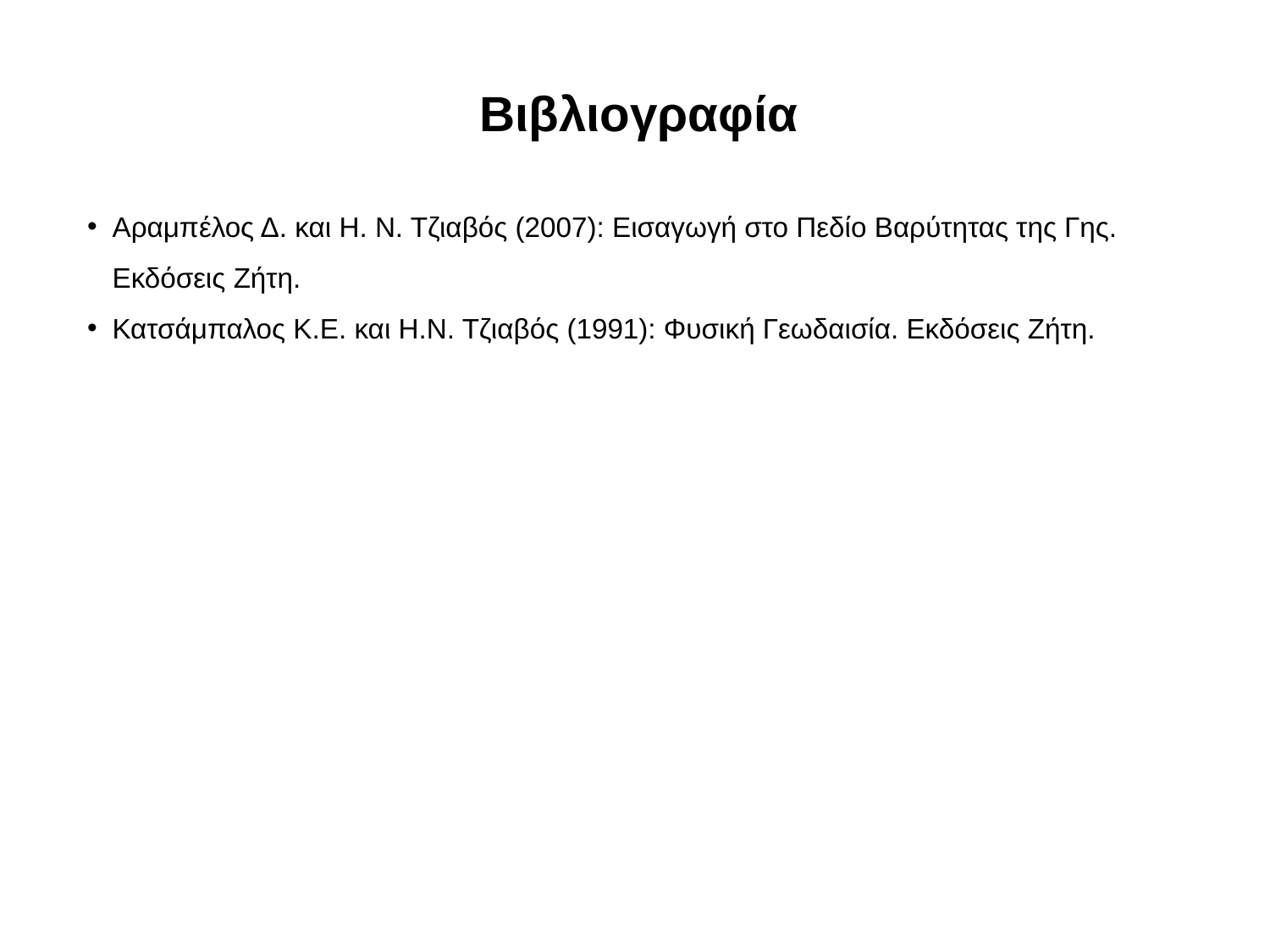

Βιβλιογραφία
Αραμπέλος Δ. και Η. Ν. Τζιαβός (2007): Εισαγωγή στο Πεδίο Βαρύτητας της Γης. Εκδόσεις Ζήτη.
Κατσάμπαλος Κ.Ε. και Η.Ν. Τζιαβός (1991): Φυσική Γεωδαισία. Εκδόσεις Ζήτη.